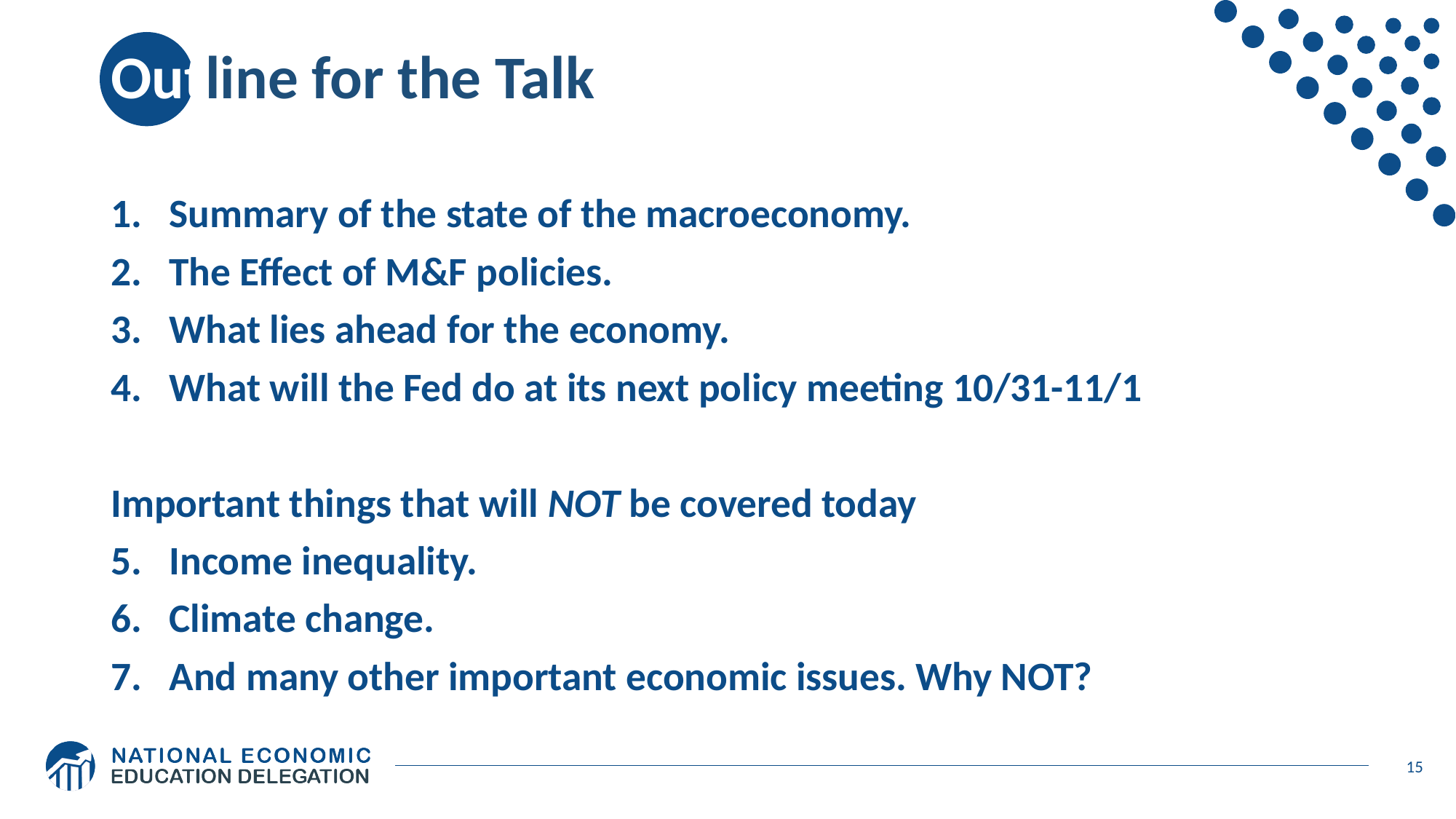

# Outline for the Talk
Summary of the state of the macroeconomy.
The Effect of M&F policies.
What lies ahead for the economy.
What will the Fed do at its next policy meeting 10/31-11/1

Important things that will NOT be covered today
Income inequality.
Climate change.
And many other important economic issues. Why NOT?

15